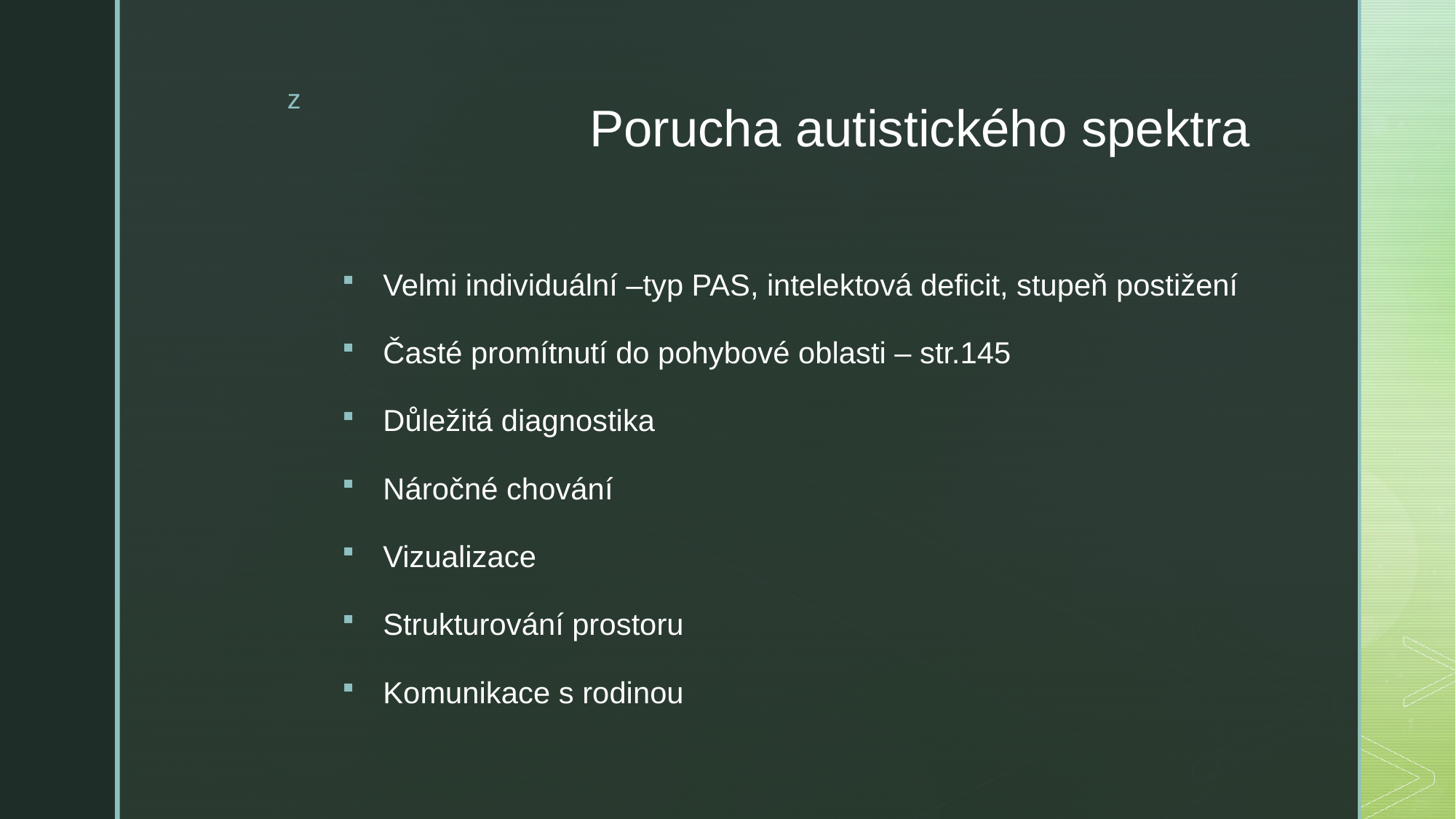

# Porucha autistického spektra
Velmi individuální –typ PAS, intelektová deficit, stupeň postižení
Časté promítnutí do pohybové oblasti – str.145
Důležitá diagnostika
Náročné chování
Vizualizace
Strukturování prostoru
Komunikace s rodinou